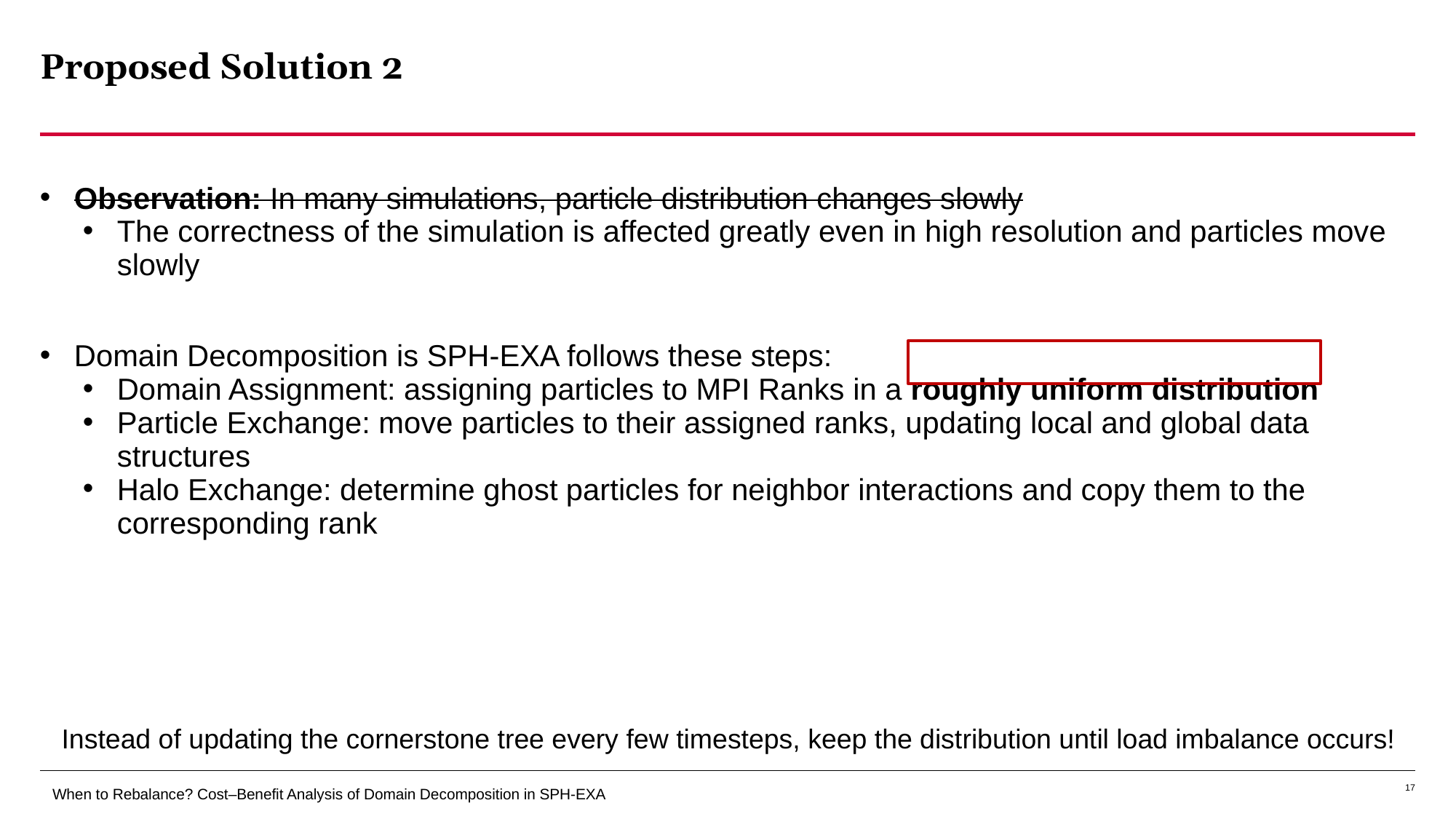

# Proposed Solution 2
Observation: In many simulations, particle distribution changes slowly
The correctness of the simulation is affected greatly even in high resolution and particles move slowly

Domain Decomposition is SPH-EXA follows these steps:
Domain Assignment: assigning particles to MPI Ranks in a roughly uniform distribution
Particle Exchange: move particles to their assigned ranks, updating local and global data structures
Halo Exchange: determine ghost particles for neighbor interactions and copy them to the corresponding rank

Instead of updating the cornerstone tree every few timesteps, keep the distribution until load imbalance occurs!
17
When to Rebalance? Cost–Benefit Analysis of Domain Decomposition in SPH-EXA